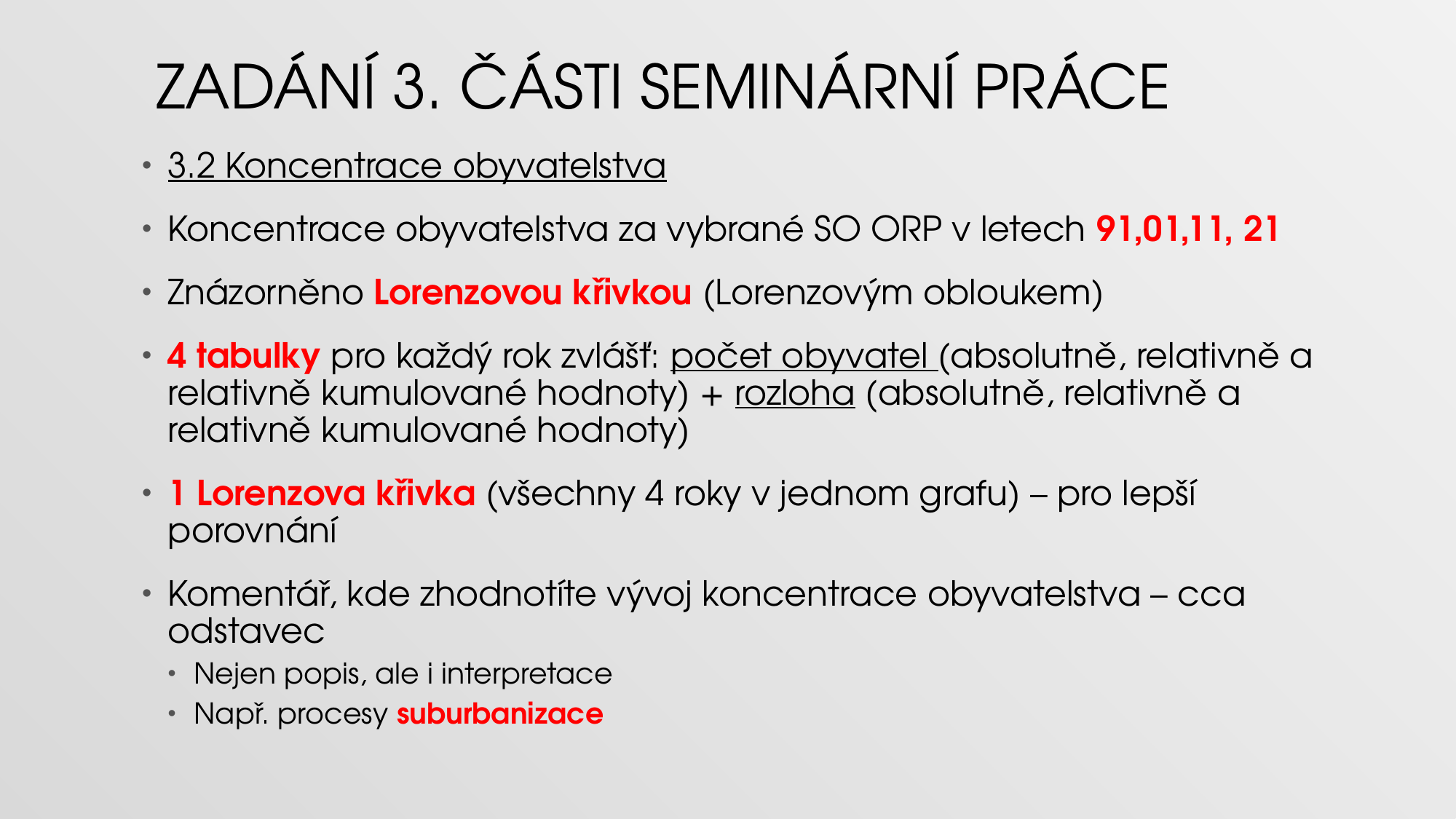

# Zadání 3. části seminární práce
3.2 Koncentrace obyvatelstva
Koncentrace obyvatelstva za vybrané SO ORP v letech 91,01,11, 21
Znázorněno Lorenzovou křivkou (Lorenzovým obloukem)
4 tabulky pro každý rok zvlášť: počet obyvatel (absolutně, relativně a relativně kumulované hodnoty) + rozloha (absolutně, relativně a relativně kumulované hodnoty)
1 Lorenzova křivka (všechny 4 roky v jednom grafu) – pro lepší porovnání
Komentář, kde zhodnotíte vývoj koncentrace obyvatelstva – cca odstavec
Nejen popis, ale i interpretace
Např. procesy suburbanizace